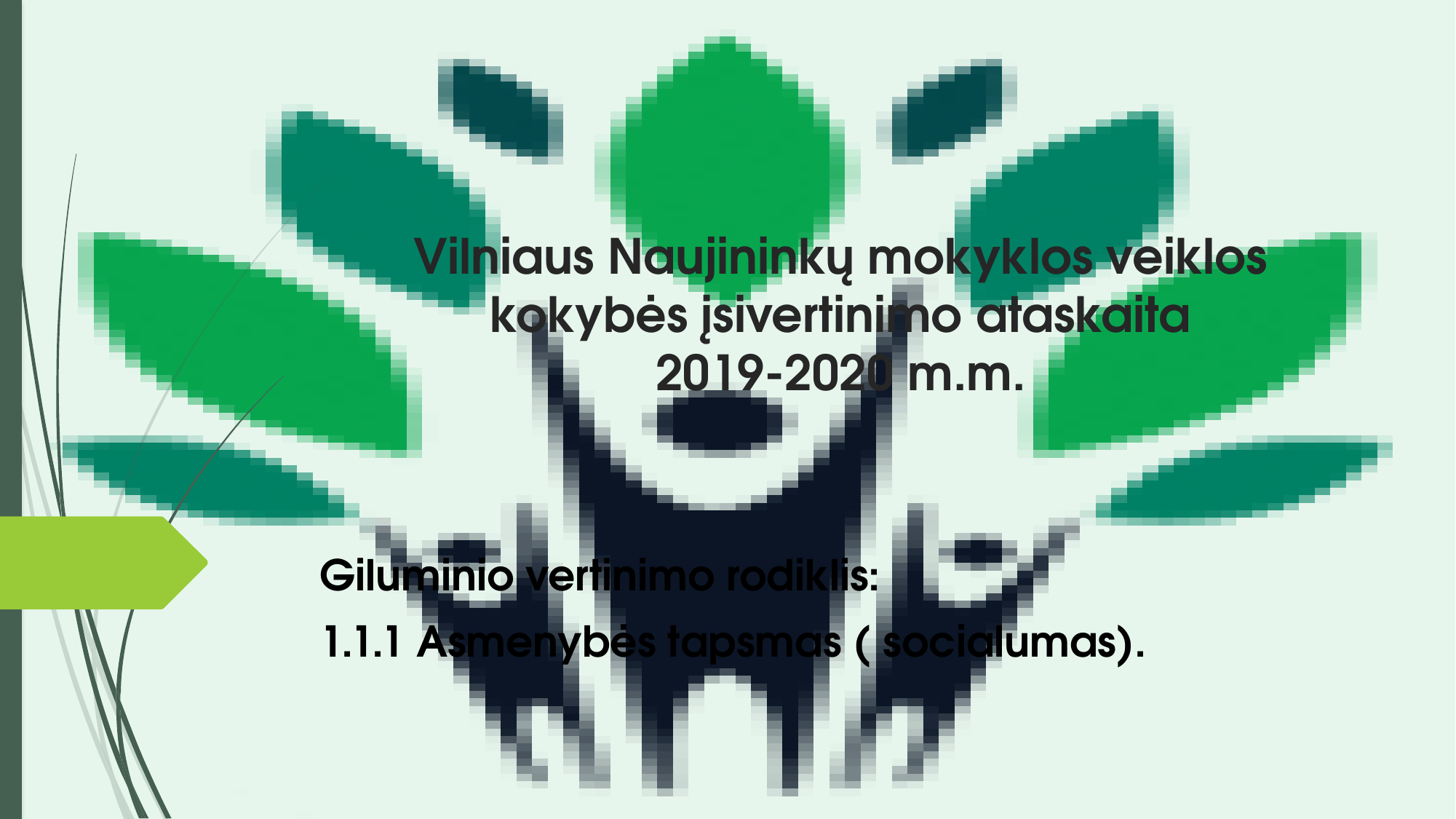

# Vilniaus Naujininkų mokyklos veiklos kokybės įsivertinimo ataskaita 2019-2020 m.m.
Giluminio vertinimo rodiklis:
1.1.1 Asmenybės tapsmas ( socialumas).